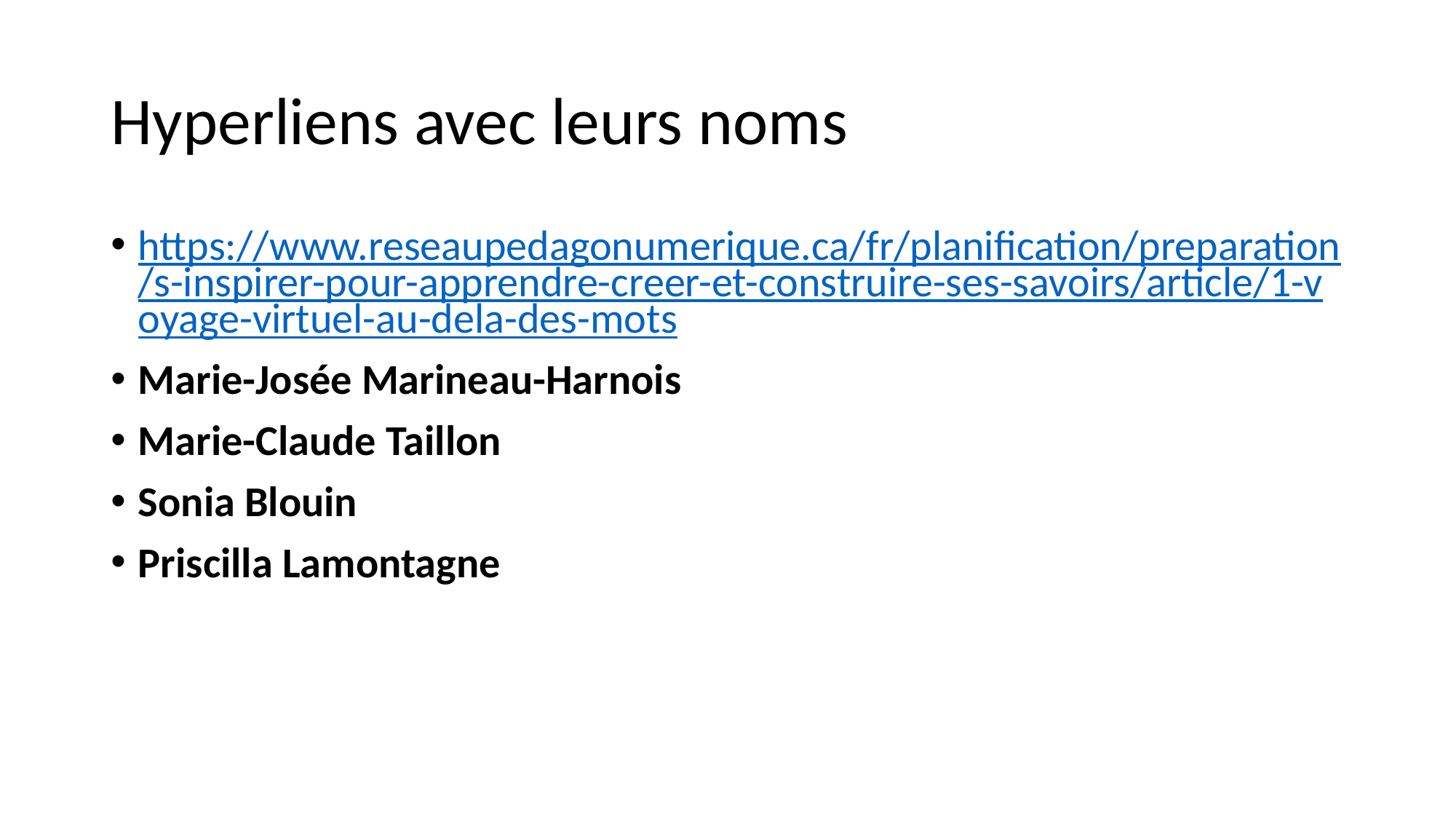

# Hyperliens avec leurs noms
https://www.reseaupedagonumerique.ca/fr/planification/preparation/s-inspirer-pour-apprendre-creer-et-construire-ses-savoirs/article/1-voyage-virtuel-au-dela-des-mots
Marie-Josée Marineau-Harnois
Marie-Claude Taillon
Sonia Blouin
Priscilla Lamontagne